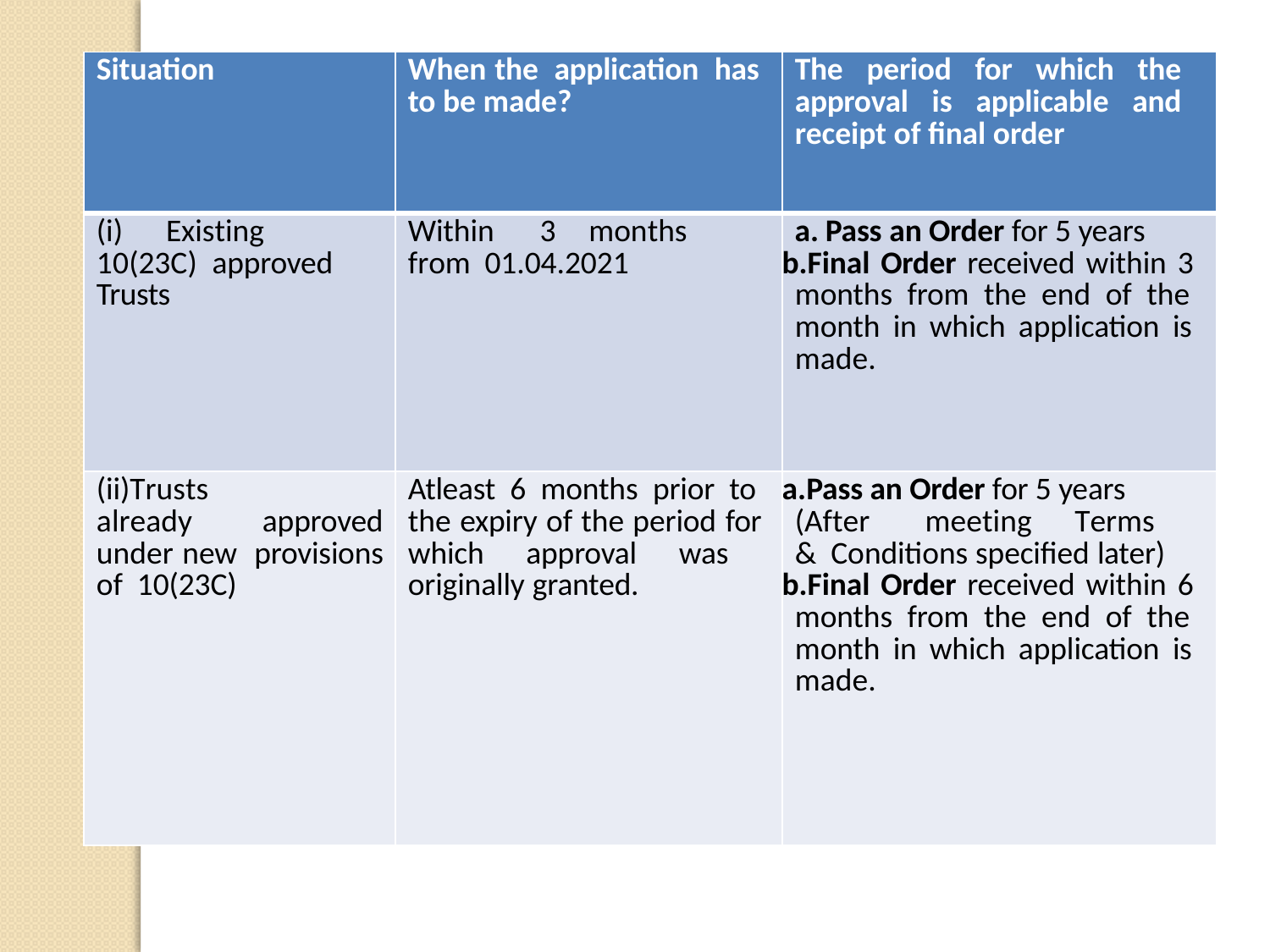

| Situation | When the application has to be made? | The period for which the approval is applicable and receipt of final order |
| --- | --- | --- |
| (i) Existing 10(23C) approved Trusts | Within 3 months from 01.04.2021 | Pass an Order for 5 years Final Order received within 3 months from the end of the month in which application is made. |
| (ii)Trusts already approved under new provisions of 10(23C) | Atleast 6 months prior to the expiry of the period for which approval was originally granted. | Pass an Order for 5 years (After meeting Terms & Conditions specified later) Final Order received within 6 months from the end of the month in which application is made. |